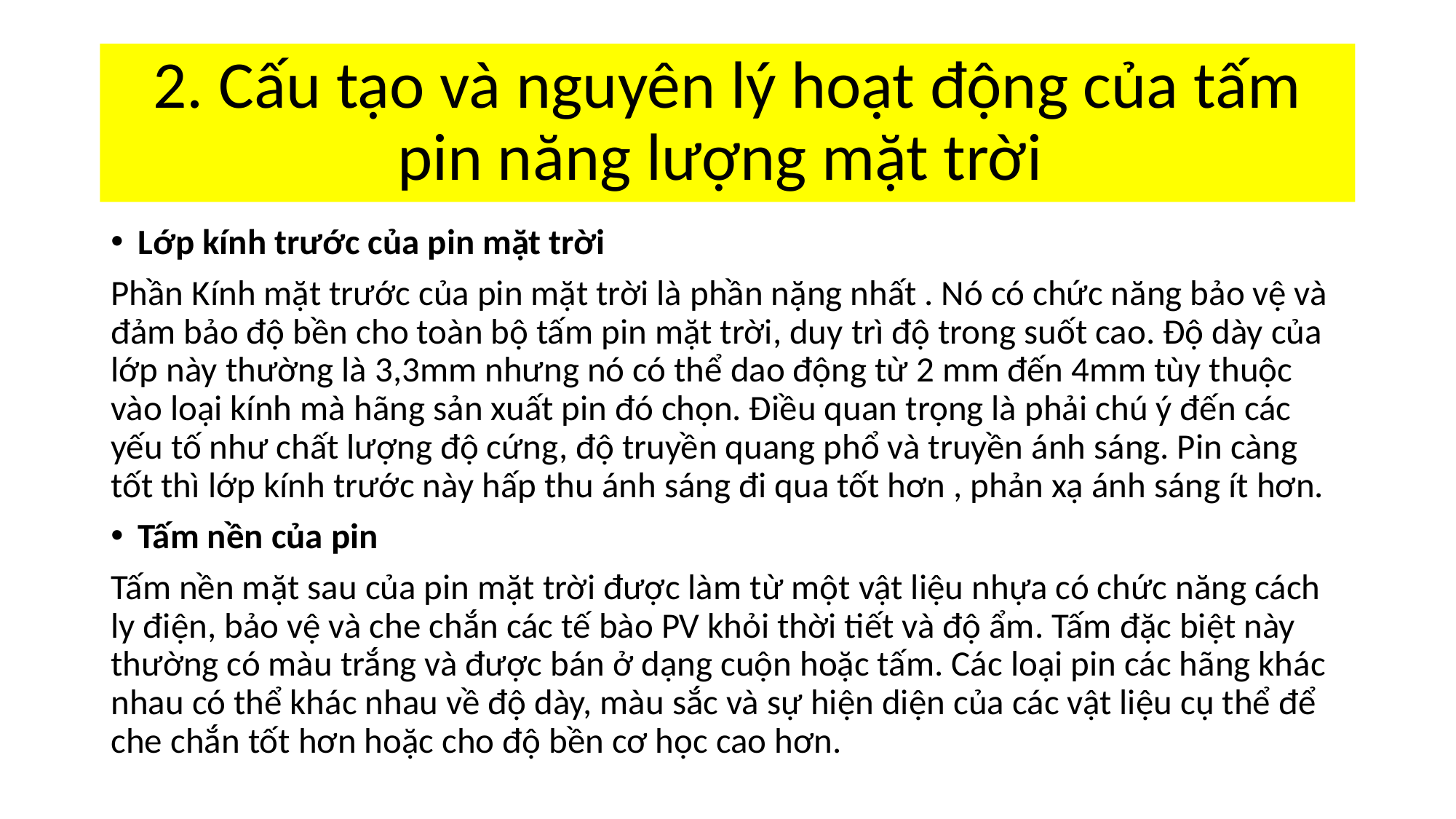

# 2. Cấu tạo và nguyên lý hoạt động của tấm pin năng lượng mặt trời
Lớp kính trước của pin mặt trời
Phần Kính mặt trước của pin mặt trời là phần nặng nhất . Nó có chức năng bảo vệ và đảm bảo độ bền cho toàn bộ tấm pin mặt trời, duy trì độ trong suốt cao. Độ dày của lớp này thường là 3,3mm nhưng nó có thể dao động từ 2 mm đến 4mm tùy thuộc vào loại kính mà hãng sản xuất pin đó chọn. Điều quan trọng là phải chú ý đến các yếu tố như chất lượng độ cứng, độ truyền quang phổ và truyền ánh sáng. Pin càng tốt thì lớp kính trước này hấp thu ánh sáng đi qua tốt hơn , phản xạ ánh sáng ít hơn.
Tấm nền của pin
Tấm nền mặt sau của pin mặt trời được làm từ một vật liệu nhựa có chức năng cách ly điện, bảo vệ và che chắn các tế bào PV khỏi thời tiết và độ ẩm. Tấm đặc biệt này thường có màu trắng và được bán ở dạng cuộn hoặc tấm. Các loại pin các hãng khác nhau có thể khác nhau về độ dày, màu sắc và sự hiện diện của các vật liệu cụ thể để che chắn tốt hơn hoặc cho độ bền cơ học cao hơn.